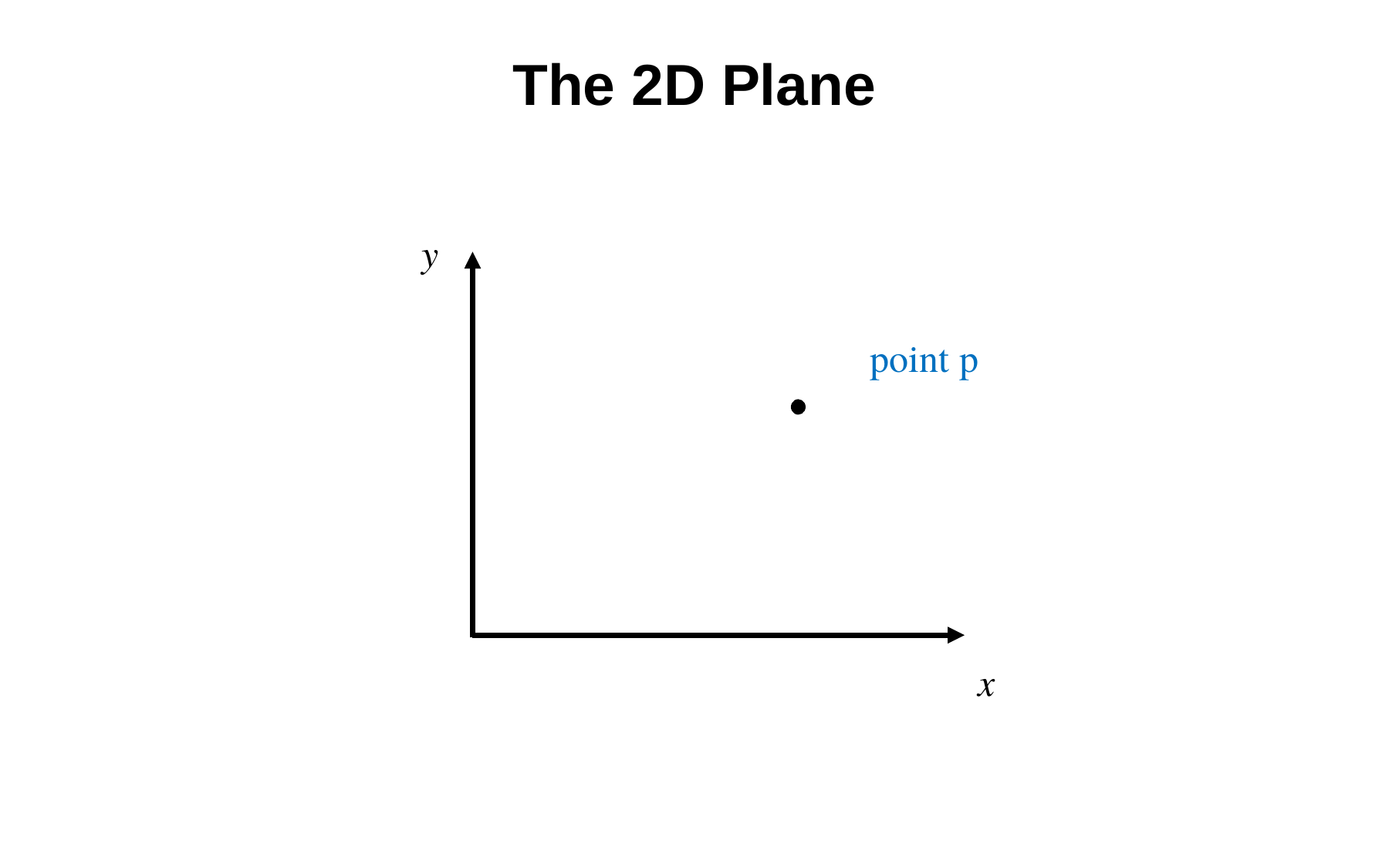

# The 2D Plane
y
point p

x